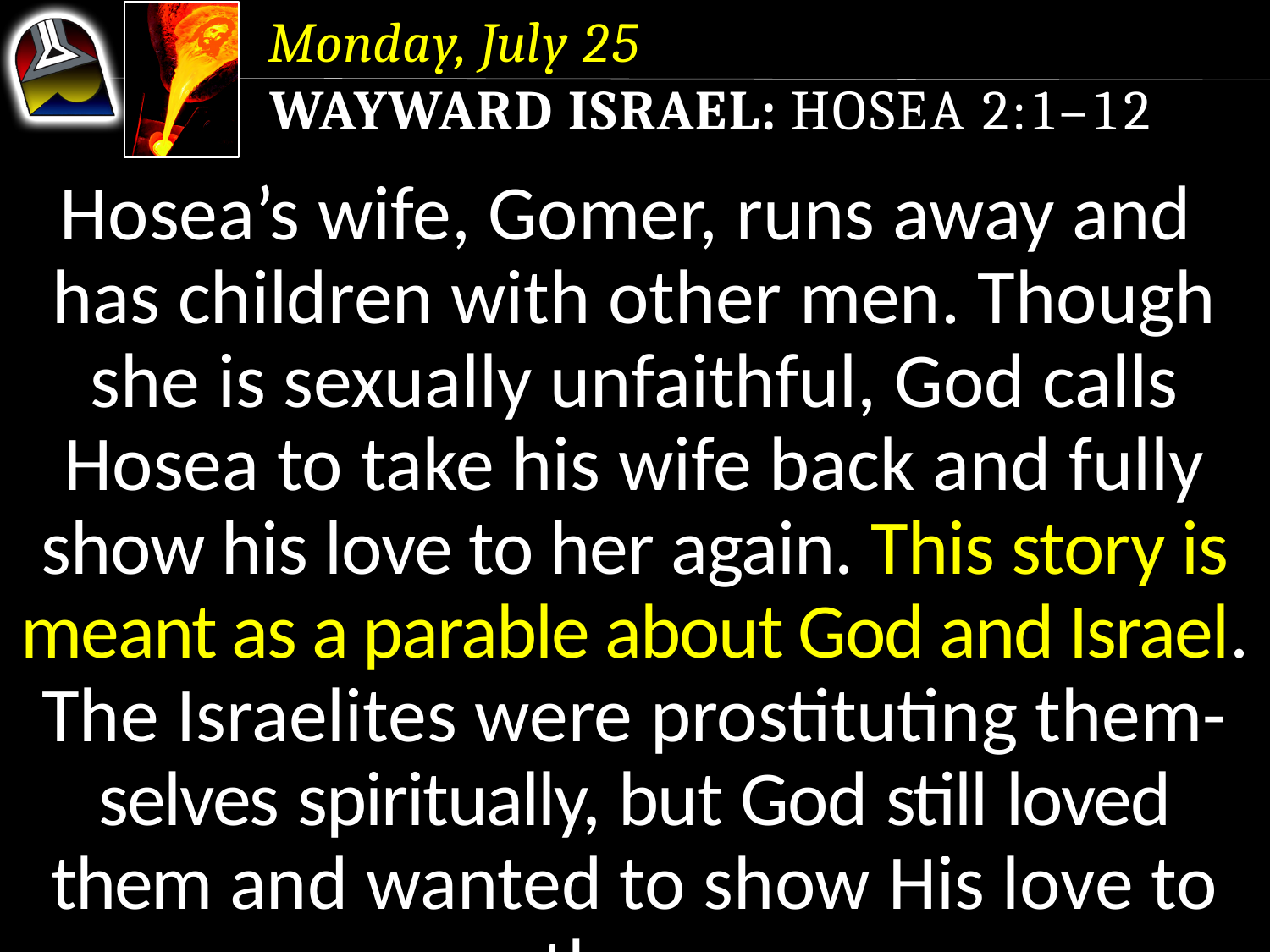

Monday, July 25
Wayward Israel: Hosea 2:1–12
Hosea’s wife, Gomer, runs away and  has children with other men. Though she is sexually unfaithful, God calls Hosea to take his wife back and fully show his love to her again. This story is
meant as a parable about God and Israel.
The Israelites were prostituting them-selves spiritually, but God still loved them and wanted to show His love to them.